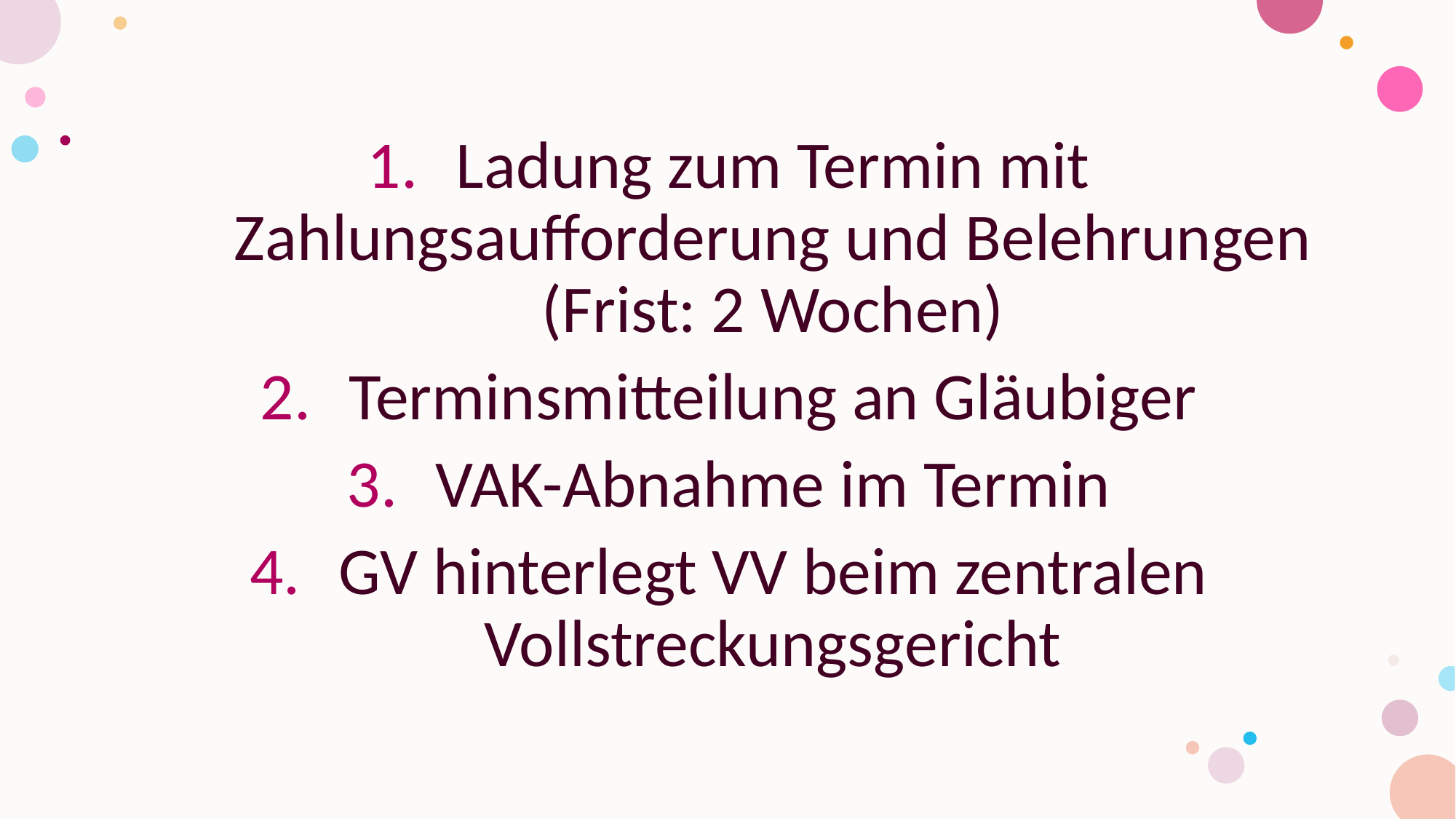

#
Ladung zum Termin mit Zahlungsaufforderung und Belehrungen (Frist: 2 Wochen)
Terminsmitteilung an Gläubiger
VAK-Abnahme im Termin
GV hinterlegt VV beim zentralen Vollstreckungsgericht